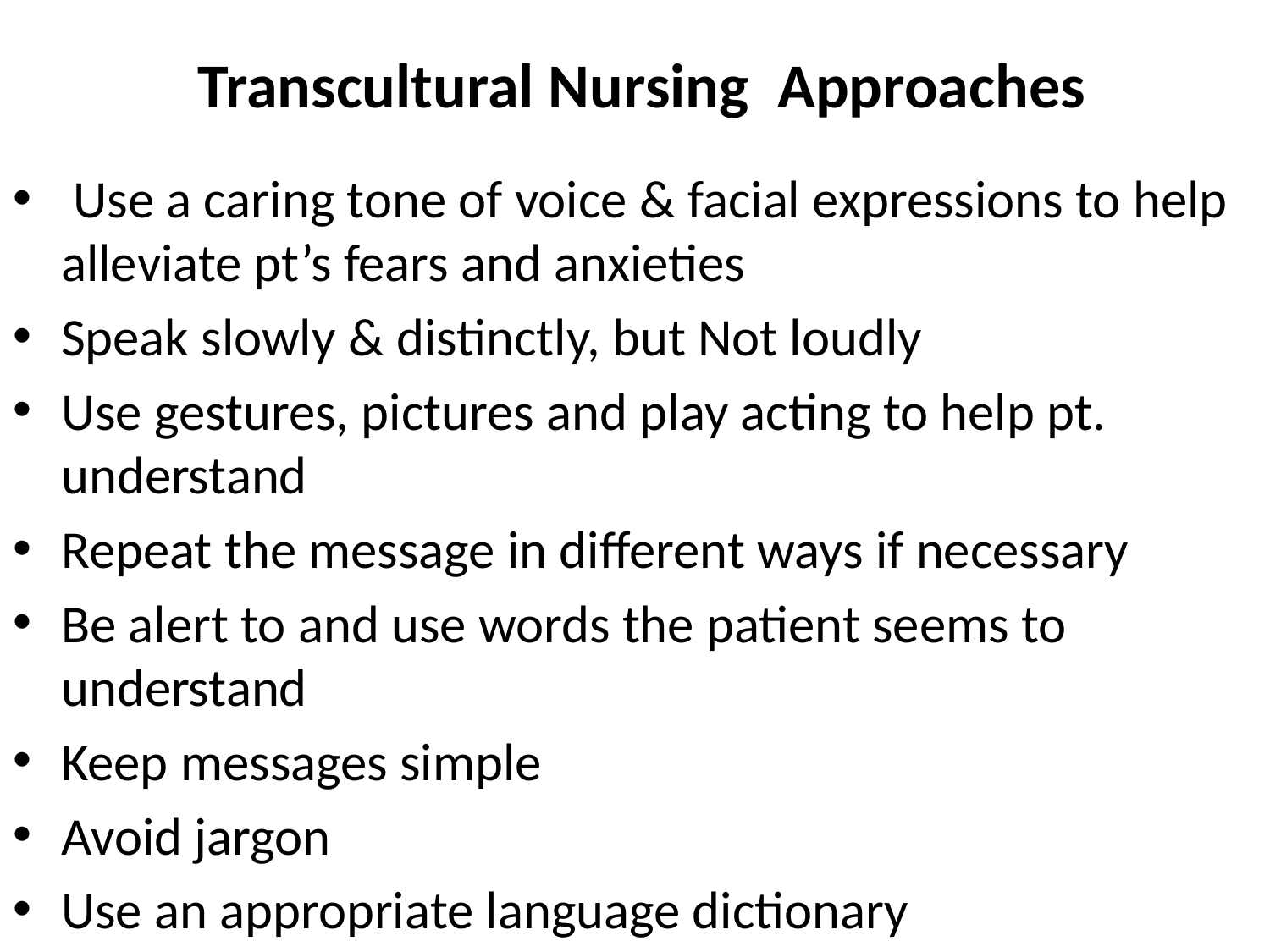

# Transcultural Nursing  Approaches
 Use a caring tone of voice & facial expressions to help 	alleviate pt’s fears and anxieties
Speak slowly & distinctly, but Not loudly
Use gestures, pictures and play acting to help pt. 	understand
Repeat the message in different ways if necessary
Be alert to and use words the patient seems to 	understand
Keep messages simple
Avoid jargon
Use an appropriate language dictionary